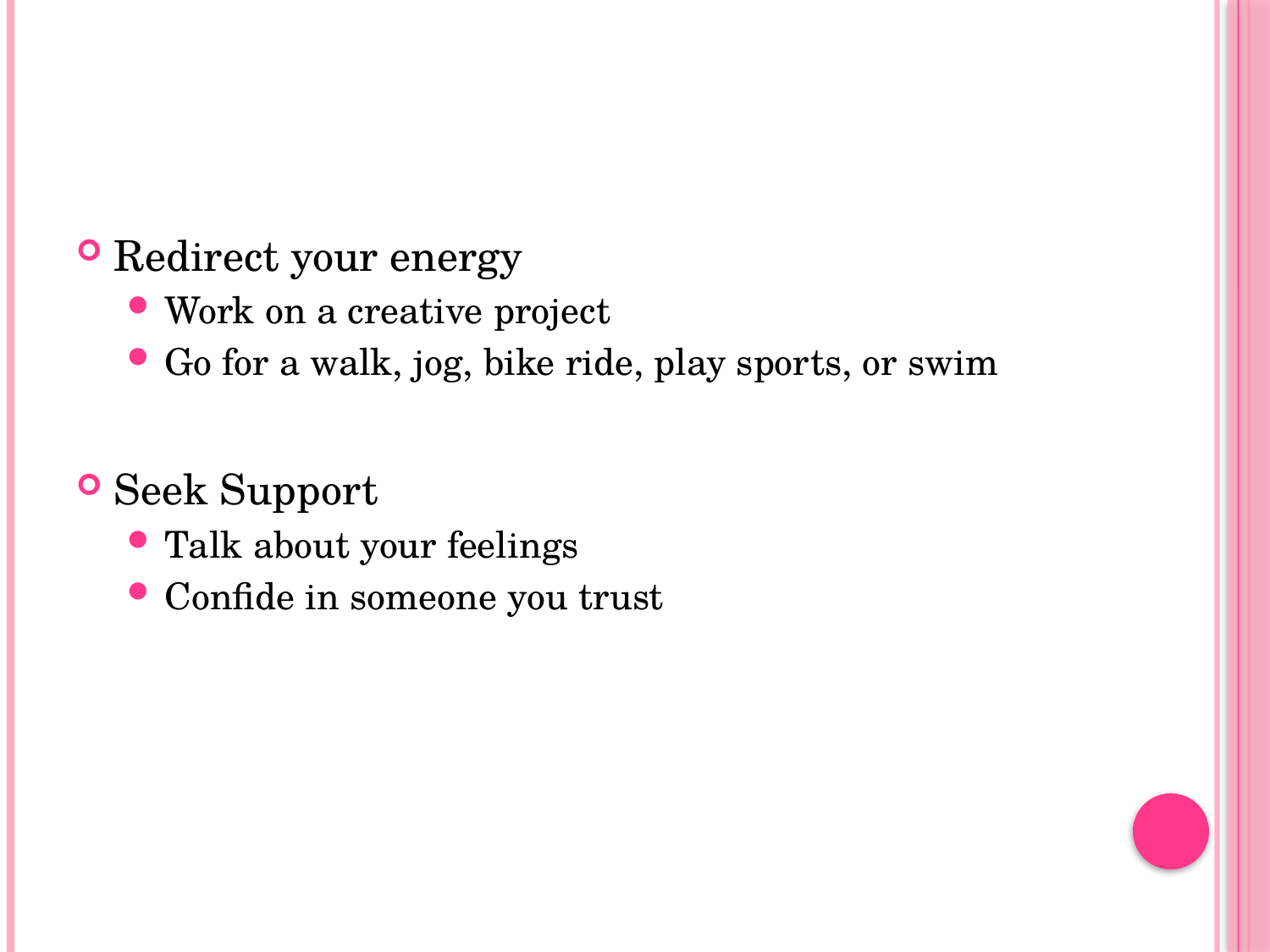

#
Redirect your energy
Work on a creative project
Go for a walk, jog, bike ride, play sports, or swim

Seek Support
Talk about your feelings
Confide in someone you trust